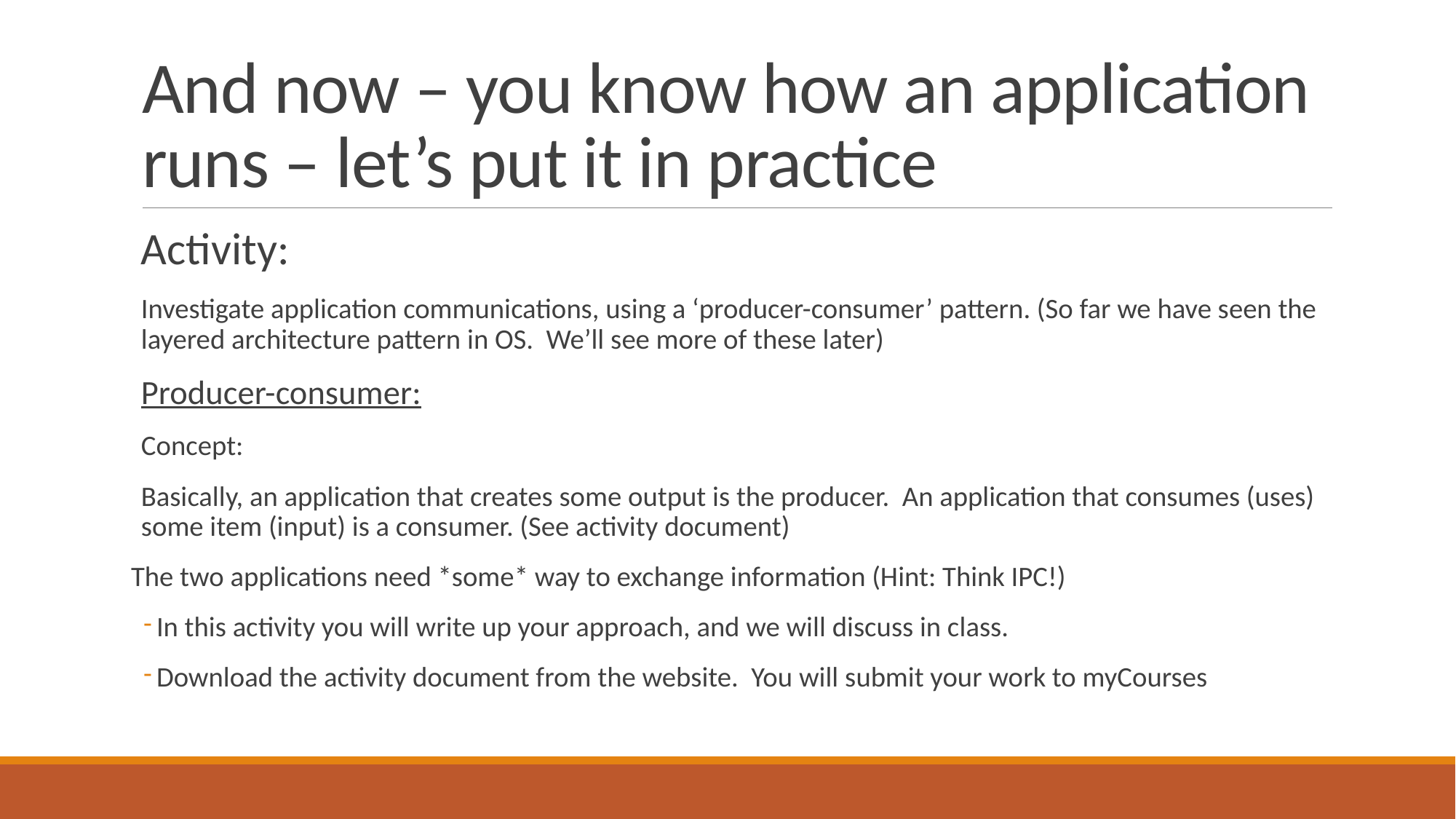

# And now – you know how an application runs – let’s put it in practice
Activity:
Investigate application communications, using a ‘producer-consumer’ pattern. (So far we have seen the layered architecture pattern in OS.  We’ll see more of these later)
Producer-consumer:
Concept:
Basically, an application that creates some output is the producer.  An application that consumes (uses) some item (input) is a consumer. (See activity document)
The two applications need *some* way to exchange information (Hint: Think IPC!)
In this activity you will write up your approach, and we will discuss in class.
Download the activity document from the website.  You will submit your work to myCourses